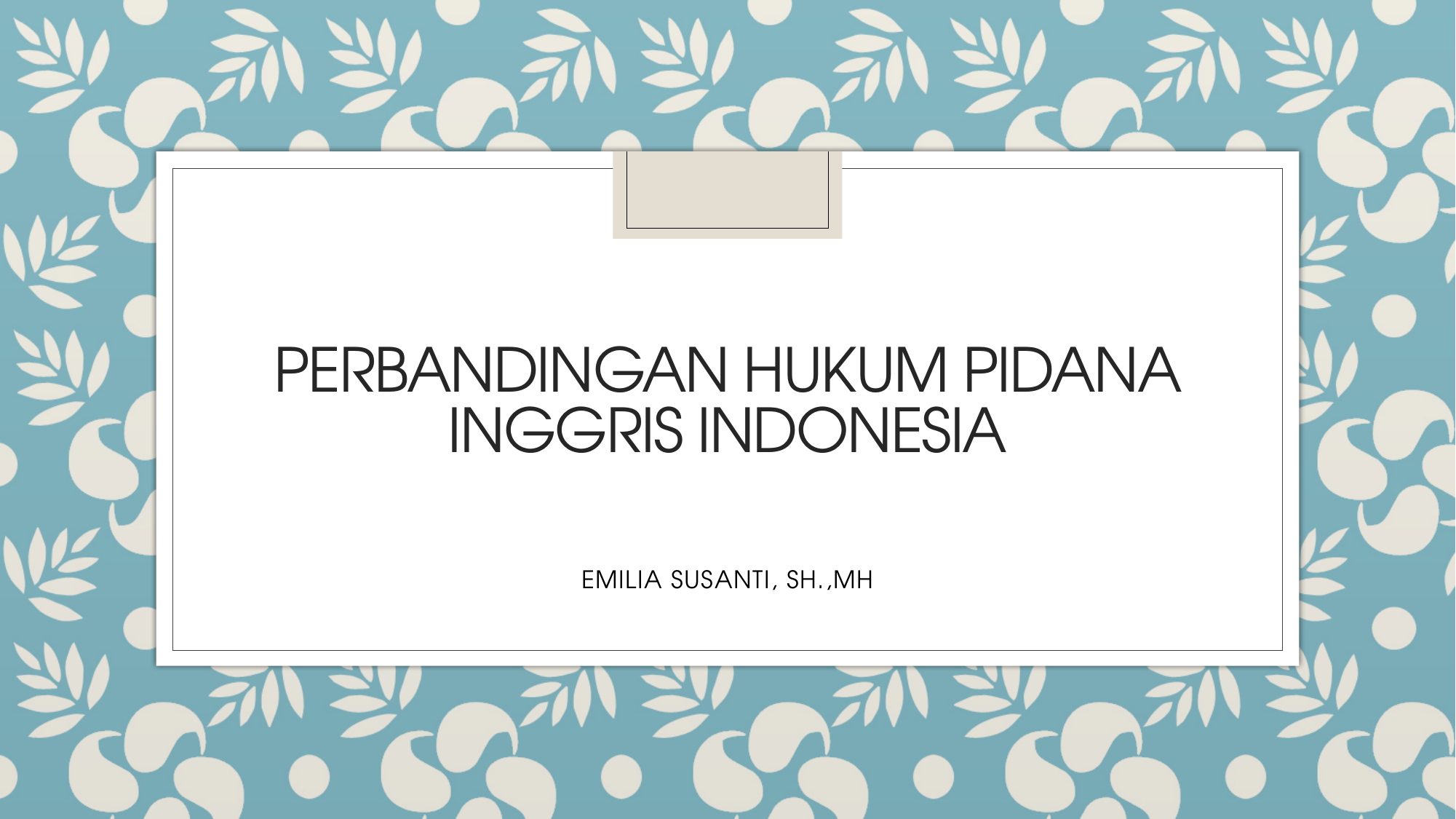

# PERBANDINGAN HUKUM PIDANA INGGRIS INDONESIA
EMILIA SUSANTI, SH.,MH